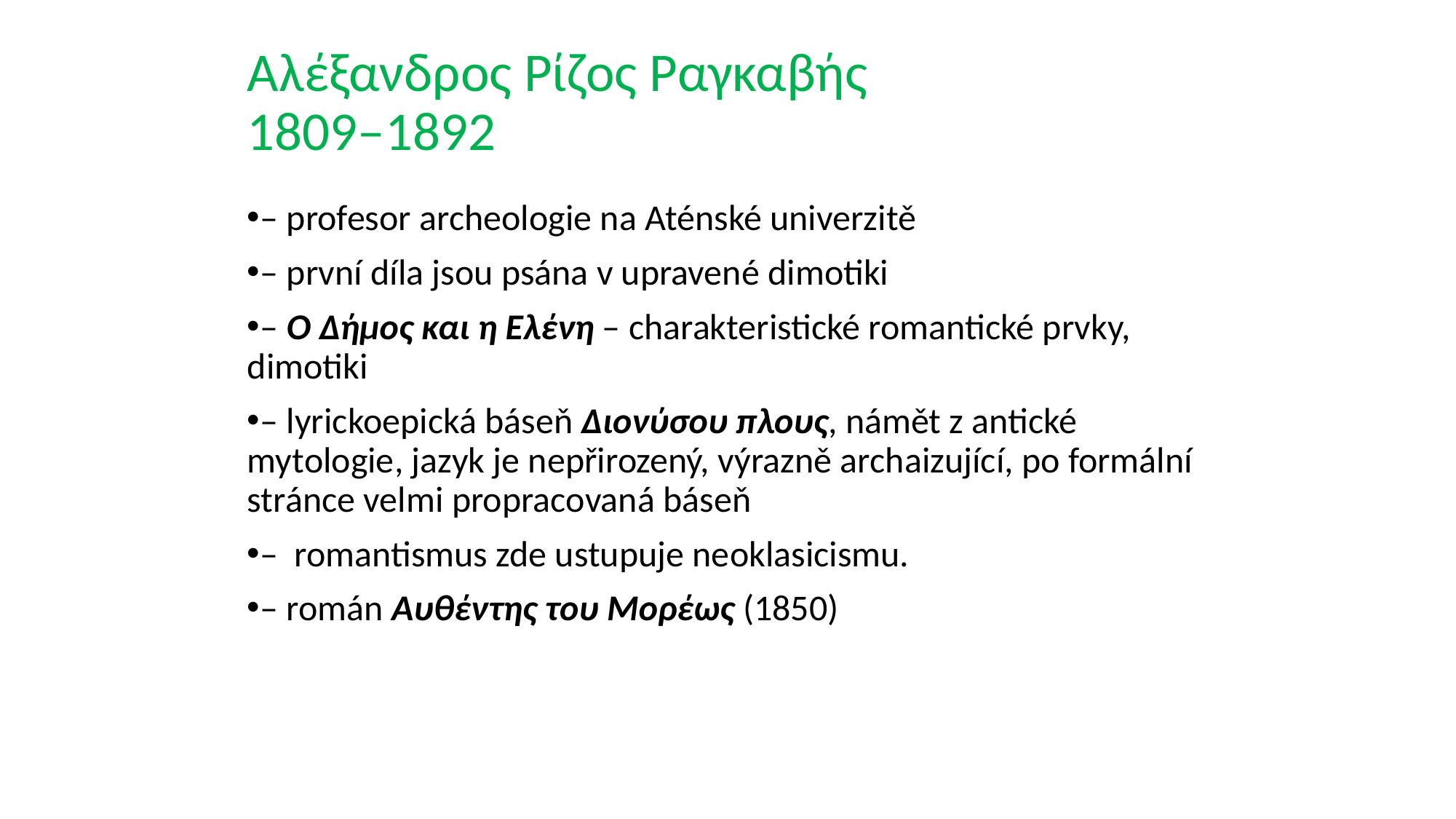

# Αλέξανδρος Ρίζος Ραγκαβής 1809–1892
– profesor archeologie na Aténské univerzitě
– první díla jsou psána v upravené dimotiki
– Ο Δήμος και η Ελένη – charakteristické romantické prvky, dimotiki
– lyrickoepická báseň Διονύσου πλους, námět z antické mytologie, jazyk je nepřirozený, výrazně archaizující, po formální stránce velmi propracovaná báseň
–  romantismus zde ustupuje neoklasicismu.
– román Αυθέντης του Μoρέως (1850)